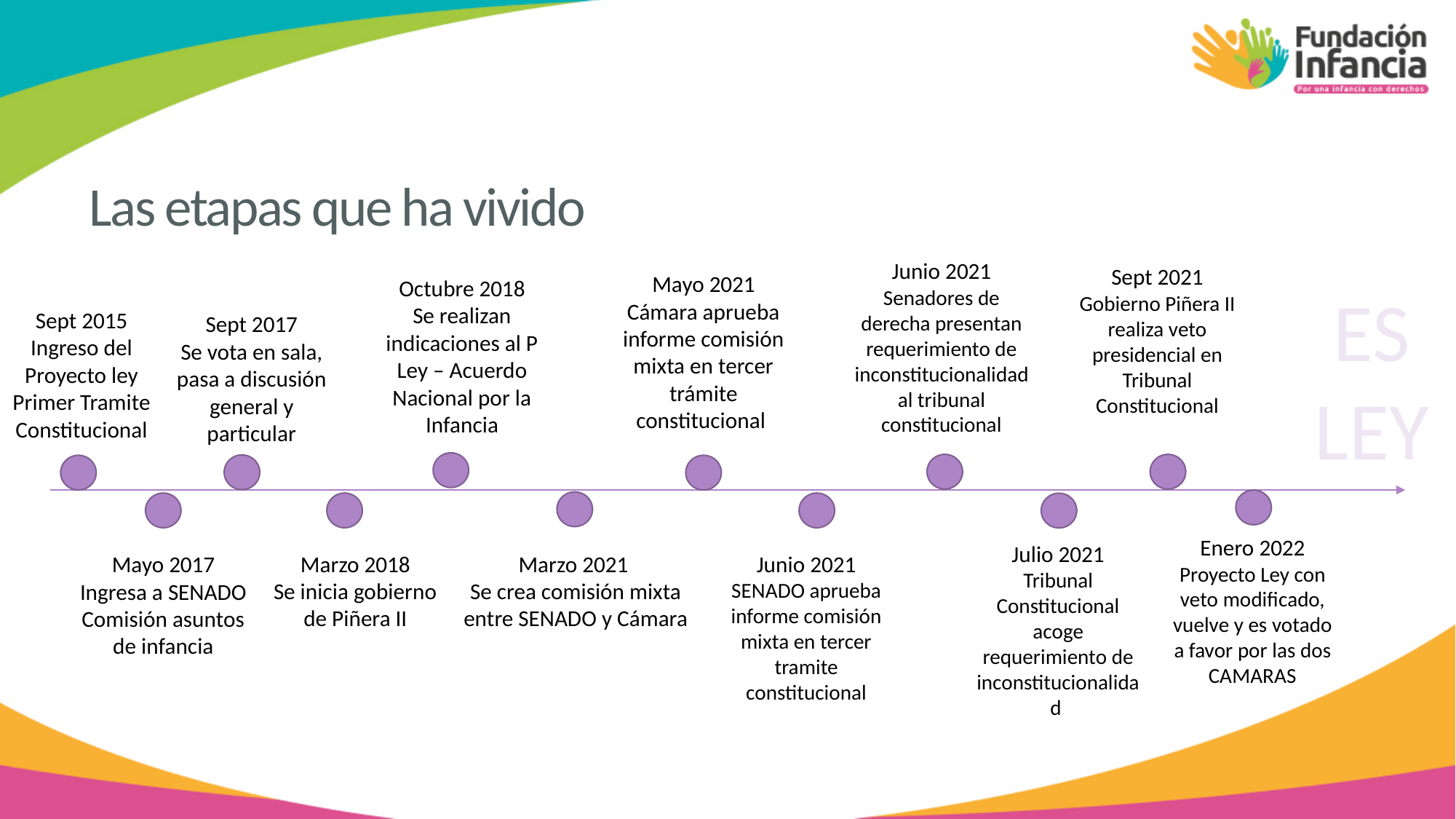

# Las etapas que ha vivido
Junio 2021
Senadores de derecha presentan requerimiento de inconstitucionalidad al tribunal constitucional
Sept 2021
Gobierno Piñera II realiza veto presidencial en Tribunal Constitucional
Mayo 2021
Cámara aprueba informe comisión mixta en tercer trámite constitucional
Octubre 2018
Se realizan indicaciones al P Ley – Acuerdo Nacional por la Infancia
ES LEY
Sept 2015
Ingreso del Proyecto ley Primer Tramite Constitucional
Sept 2017
Se vota en sala, pasa a discusión general y particular

Enero 2022
Proyecto Ley con veto modificado, vuelve y es votado a favor por las dos CAMARAS
Julio 2021
Tribunal Constitucional acoge requerimiento de inconstitucionalidad
Marzo 2018
Se inicia gobierno de Piñera II
Marzo 2021
Se crea comisión mixta entre SENADO y Cámara
Junio 2021
SENADO aprueba informe comisión mixta en tercer tramite constitucional
Mayo 2017
Ingresa a SENADO Comisión asuntos de infancia